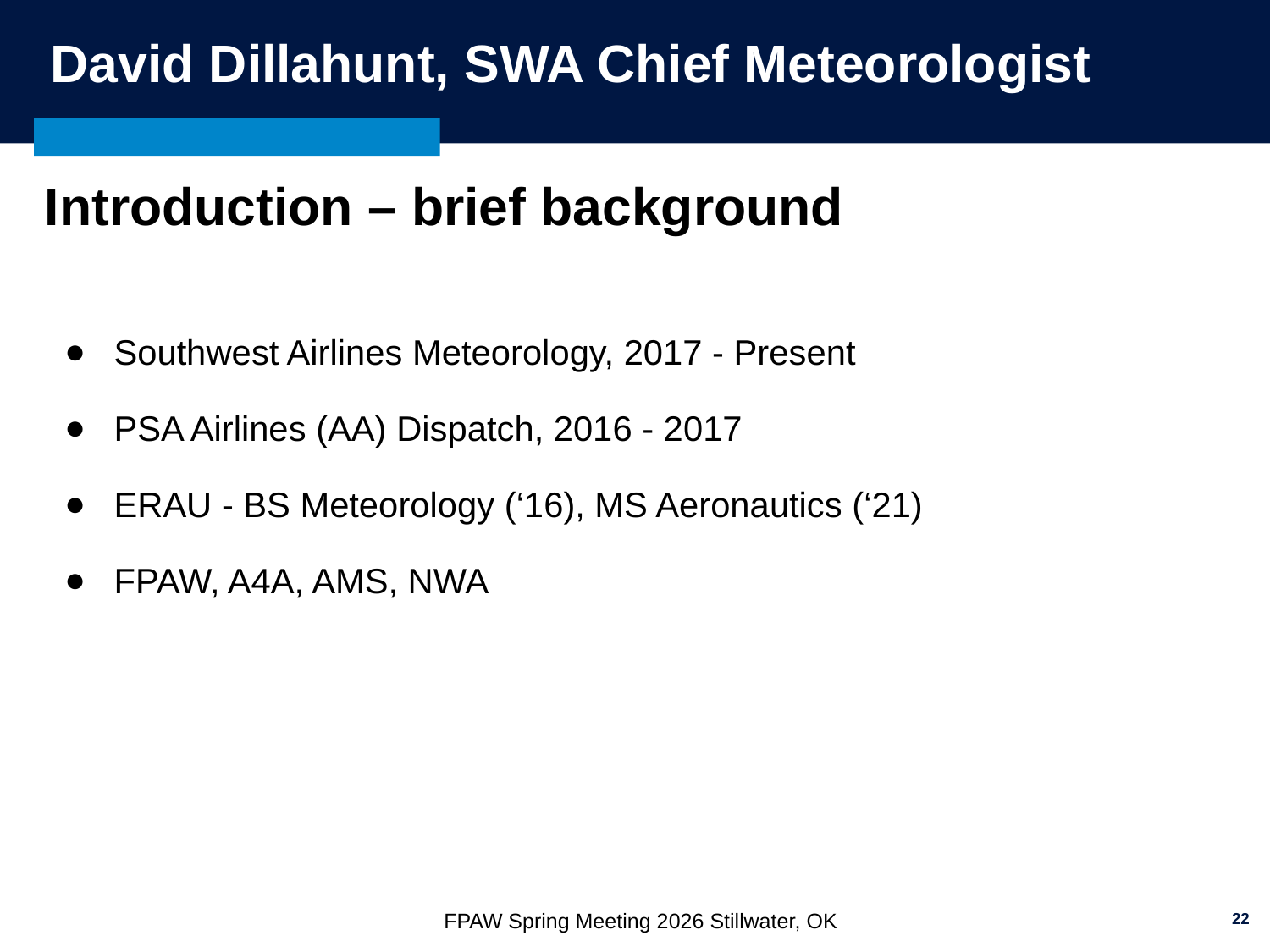

David Dillahunt, SWA Chief Meteorologist
# Introduction – brief background
Southwest Airlines Meteorology, 2017 - Present

PSA Airlines (AA) Dispatch, 2016 - 2017

ERAU - BS Meteorology (‘16), MS Aeronautics (‘21)

FPAW, A4A, AMS, NWA
22